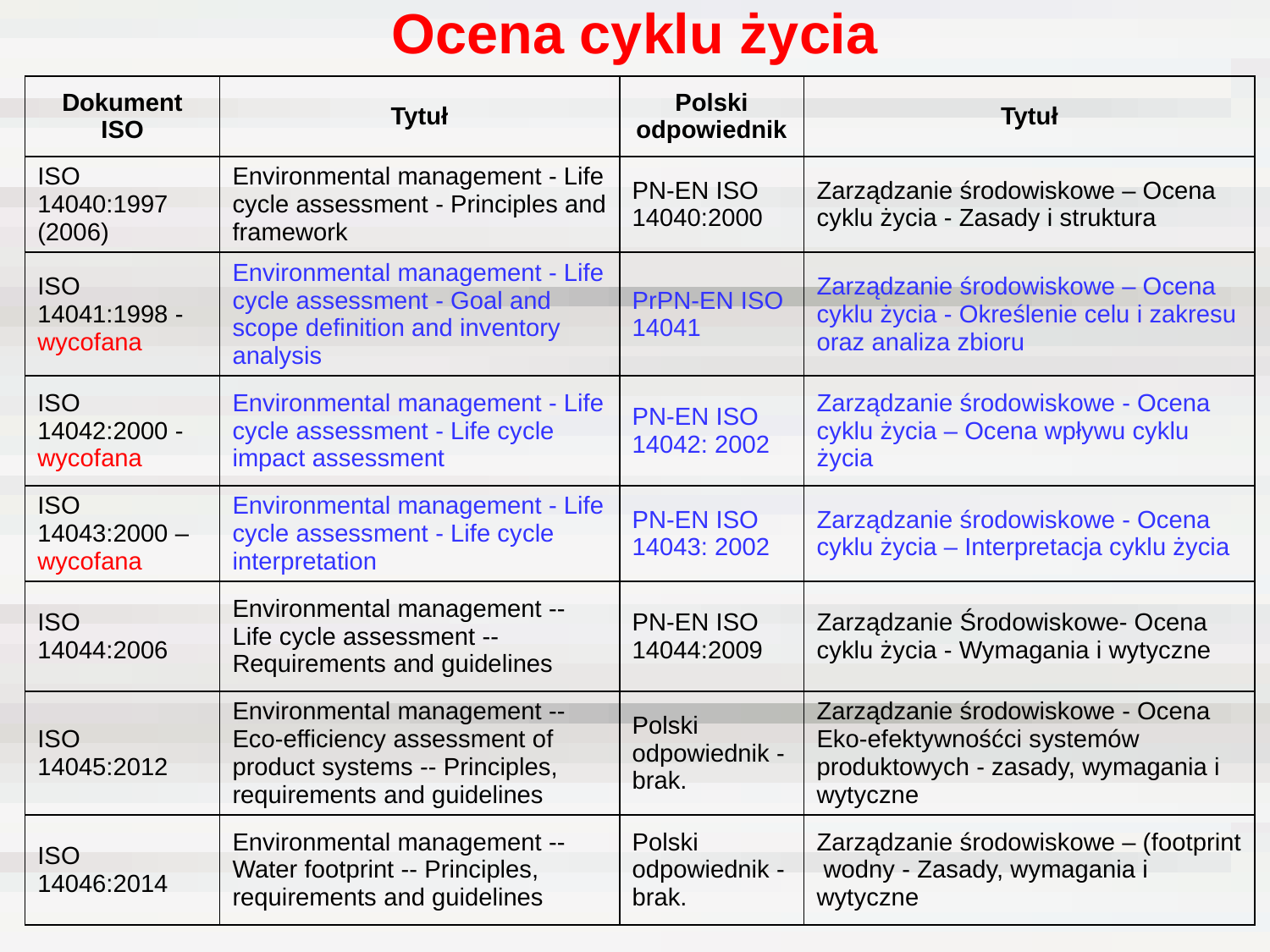

# Ocena cyklu życia
| Dokument ISO | Tytuł | Polski odpowiednik | Tytuł |
| --- | --- | --- | --- |
| ISO 14040:1997 (2006) | Environmental management - Life cycle assessment - Principles and framework | PN-EN ISO 14040:2000 | Zarządzanie środowiskowe – Ocena cyklu życia - Zasady i struktura |
| ISO 14041:1998 - wycofana | Environmental management - Life cycle assessment - Goal and scope definition and inventory analysis | PrPN-EN ISO 14041 | Zarządzanie środowiskowe – Ocena cyklu życia - Określenie celu i zakresu oraz analiza zbioru |
| ISO 14042:2000 - wycofana | Environmental management - Life cycle assessment - Life cycle impact assessment | PN-EN ISO 14042: 2002 | Zarządzanie środowiskowe - Ocena cyklu życia – Ocena wpływu cyklu życia |
| ISO 14043:2000 – wycofana | Environmental management - Life cycle assessment - Life cycle interpretation | PN-EN ISO 14043: 2002 | Zarządzanie środowiskowe - Ocena cyklu życia – Interpretacja cyklu życia |
| ISO 14044:2006 | Environmental management -- Life cycle assessment -- Requirements and guidelines | PN-EN ISO 14044:2009 | Zarządzanie Środowiskowe- Ocena cyklu życia - Wymagania i wytyczne |
| ISO 14045:2012 | Environmental management -- Eco-efficiency assessment of product systems -- Principles, requirements and guidelines | Polski odpowiednik - brak. | Zarządzanie środowiskowe - Ocena Eko-efektywnośćci systemów produktowych - zasady, wymagania i wytyczne |
| ISO 14046:2014 | Environmental management -- Water footprint -- Principles, requirements and guidelines | Polski odpowiednik - brak. | Zarządzanie środowiskowe – (footprint wodny - Zasady, wymagania i wytyczne |